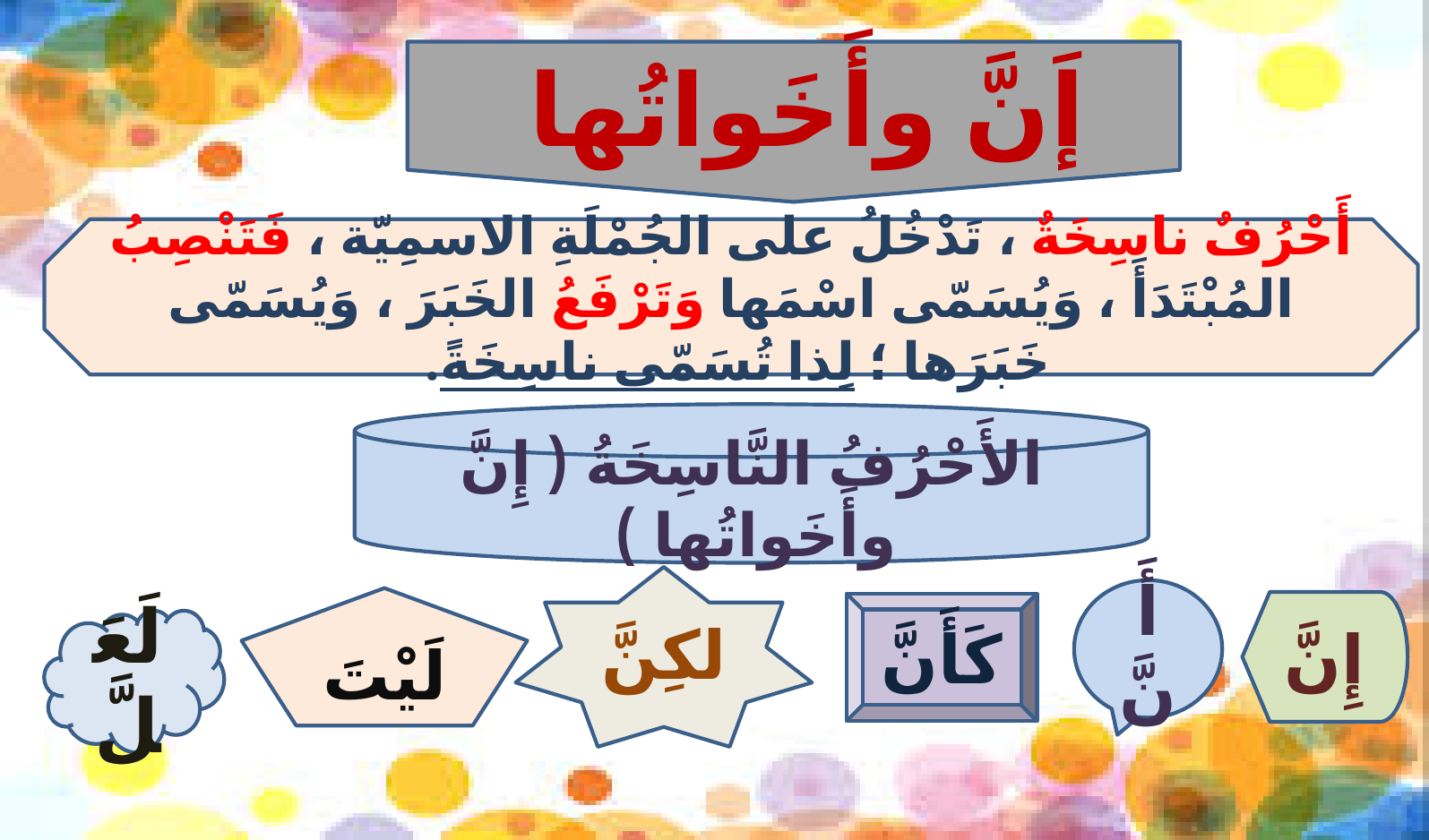

إَنَّ وأَخَواتُها
أَحْرُفٌ ناسِخَةٌ ، تَدْخُلُ على الجُمْلَةِ الاسمِيّة ، فَتَنْصِبُ المُبْتَدَأَ ، وَيُسَمّى اسْمَها وَتَرْفَعُ الخَبَرَ ، وَيُسَمّى خَبَرَها ؛ لِذا تُسَمّى ناسِخَةً.
الأَحْرُفُ النَّاسِخَةُ ( إِنَّ وأَخَواتُها )
لكِنَّ
أَنَّ
لَيْتَ
إِنَّ
كَأَنَّ
لَعَلَّ